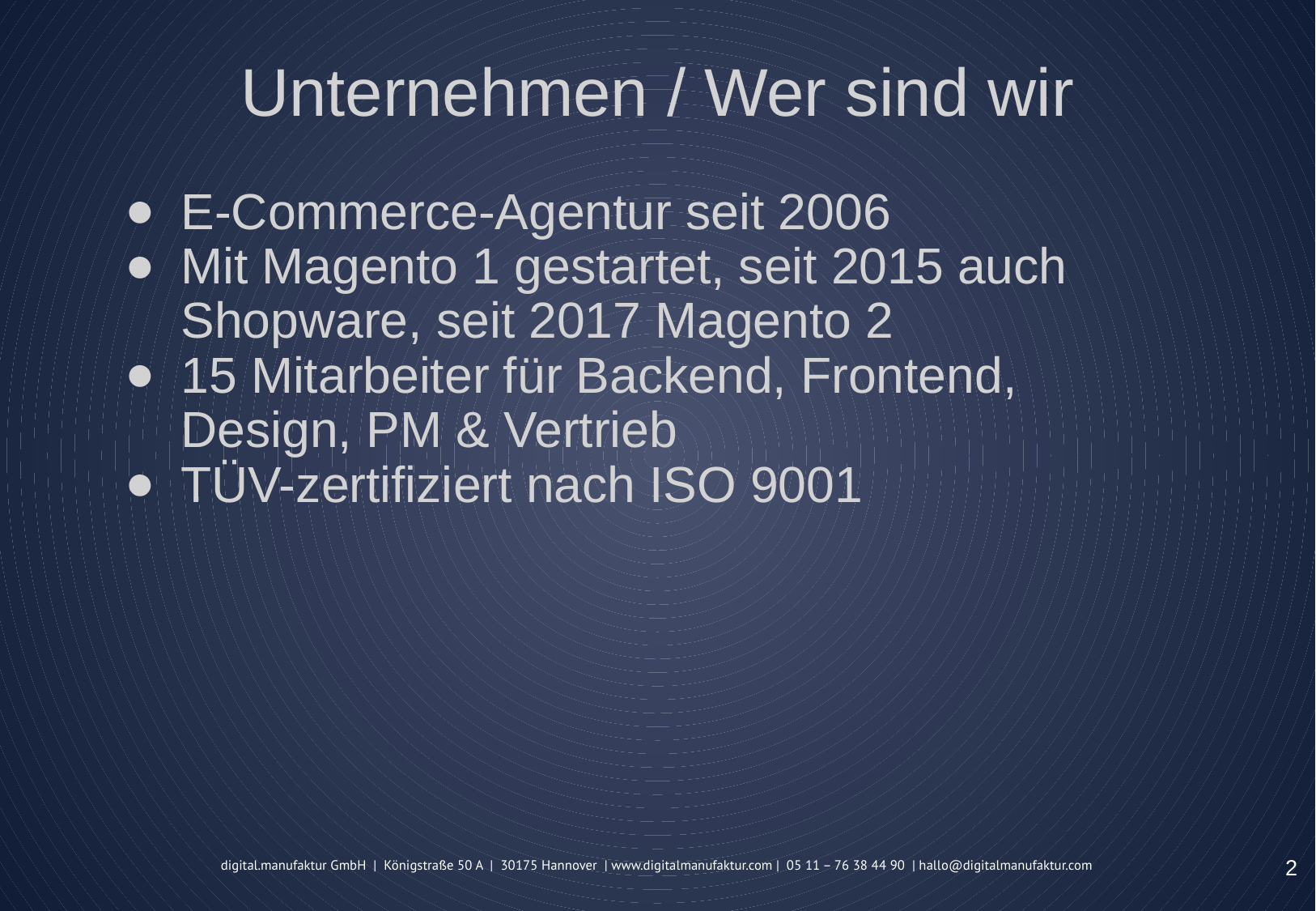

# Unternehmen / Wer sind wir
E-Commerce-Agentur seit 2006
Mit Magento 1 gestartet, seit 2015 auch Shopware, seit 2017 Magento 2
15 Mitarbeiter für Backend, Frontend, Design, PM & Vertrieb
TÜV-zertifiziert nach ISO 9001
2